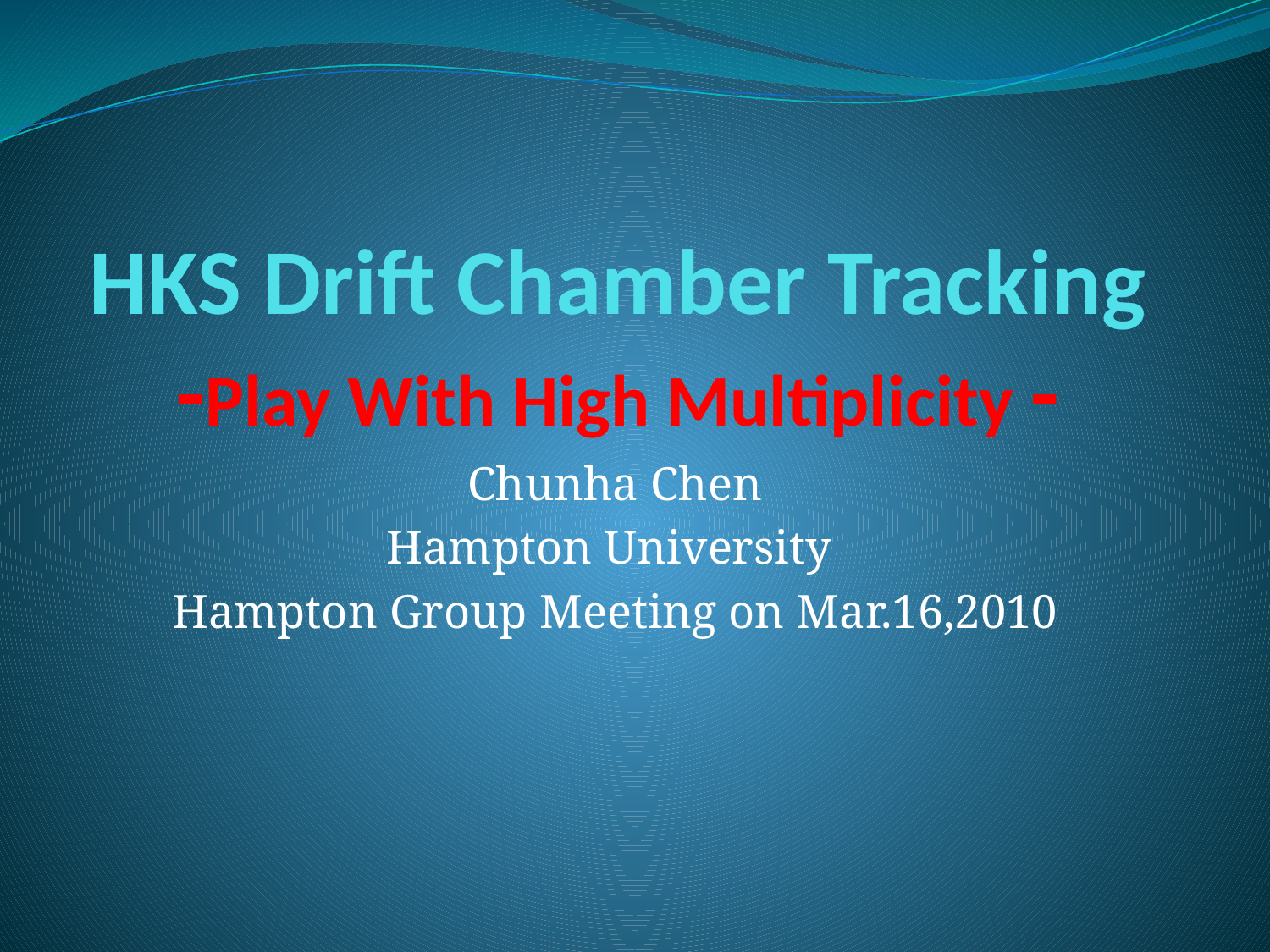

# HKS Drift Chamber Tracking -Play With High Multiplicity -
Chunha Chen
Hampton University
Hampton Group Meeting on Mar.16,2010